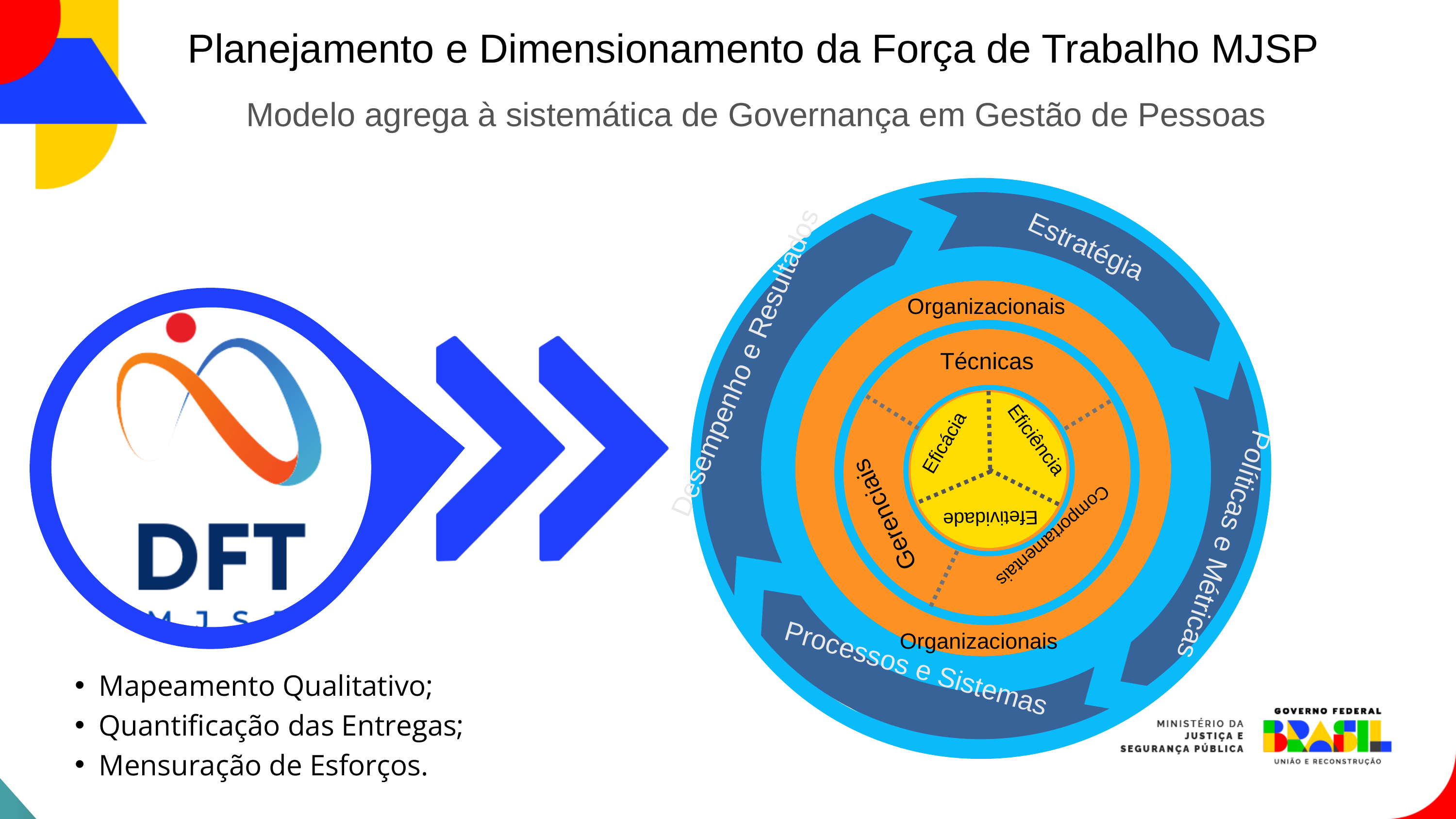

Planejamento e Dimensionamento da Força de Trabalho MJSP
Modelo agrega à sistemática de Governança em Gestão de Pessoas

Estratégia

Organizacionais

Desempenho e Resultados

Técnicas

Eficiência
Eficácia

Efetividade
Gerenciais
Políticas e Métricas
Comportamentais

Organizacionais
Processos e Sistemas

Mapeamento Qualitativo;
Quantificação das Entregas;
Mensuração de Esforços.